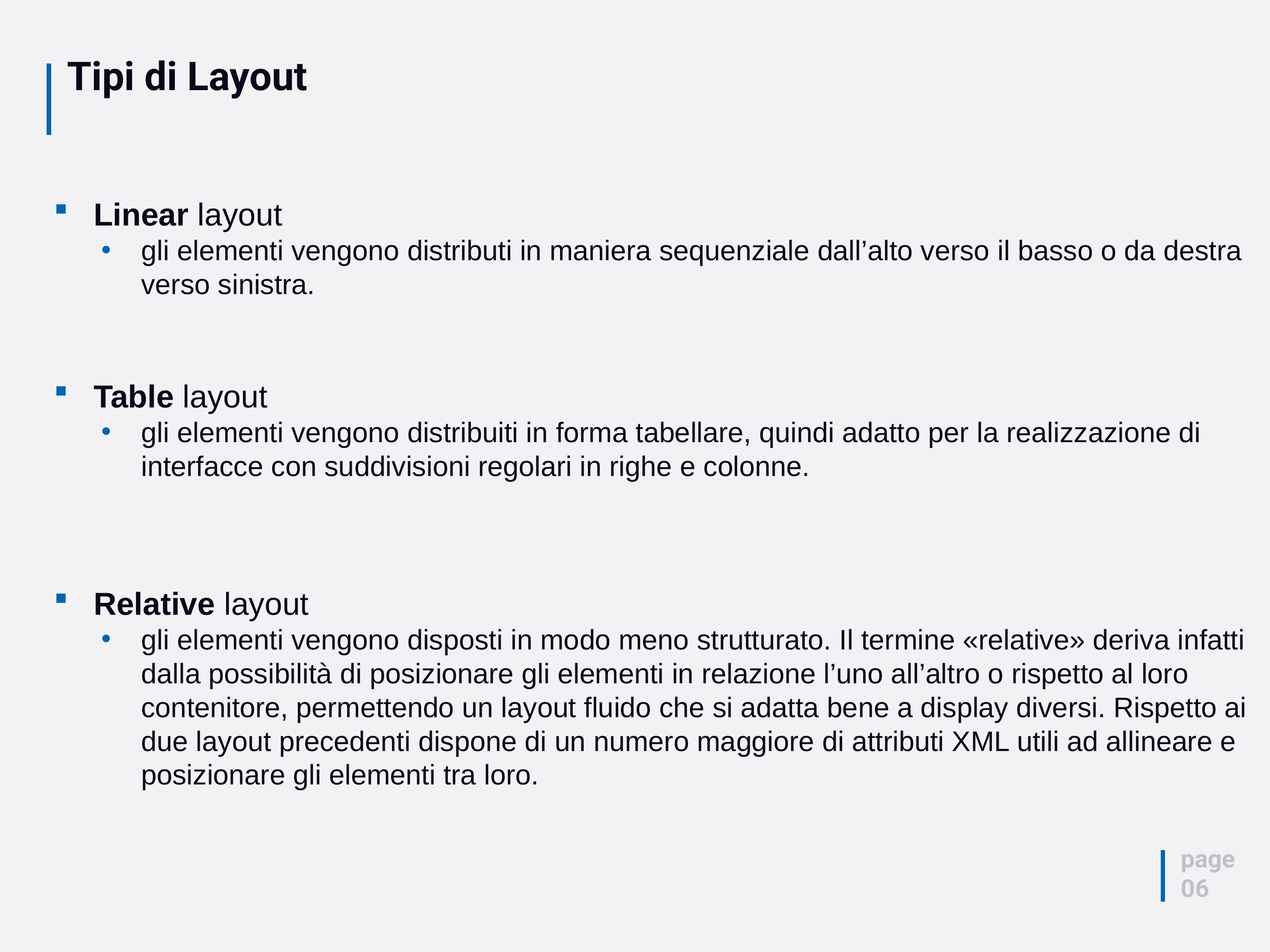

# Tipi di Layout
Linear layout
gli elementi vengono distributi in maniera sequenziale dall’alto verso il basso o da destra verso sinistra.

Table layout
gli elementi vengono distribuiti in forma tabellare, quindi adatto per la realizzazione di interfacce con suddivisioni regolari in righe e colonne.

Relative layout
gli elementi vengono disposti in modo meno strutturato. Il termine «relative» deriva infatti dalla possibilità di posizionare gli elementi in relazione l’uno all’altro o rispetto al loro contenitore, permettendo un layout fluido che si adatta bene a display diversi. Rispetto ai due layout precedenti dispone di un numero maggiore di attributi XML utili ad allineare e posizionare gli elementi tra loro.
page
06